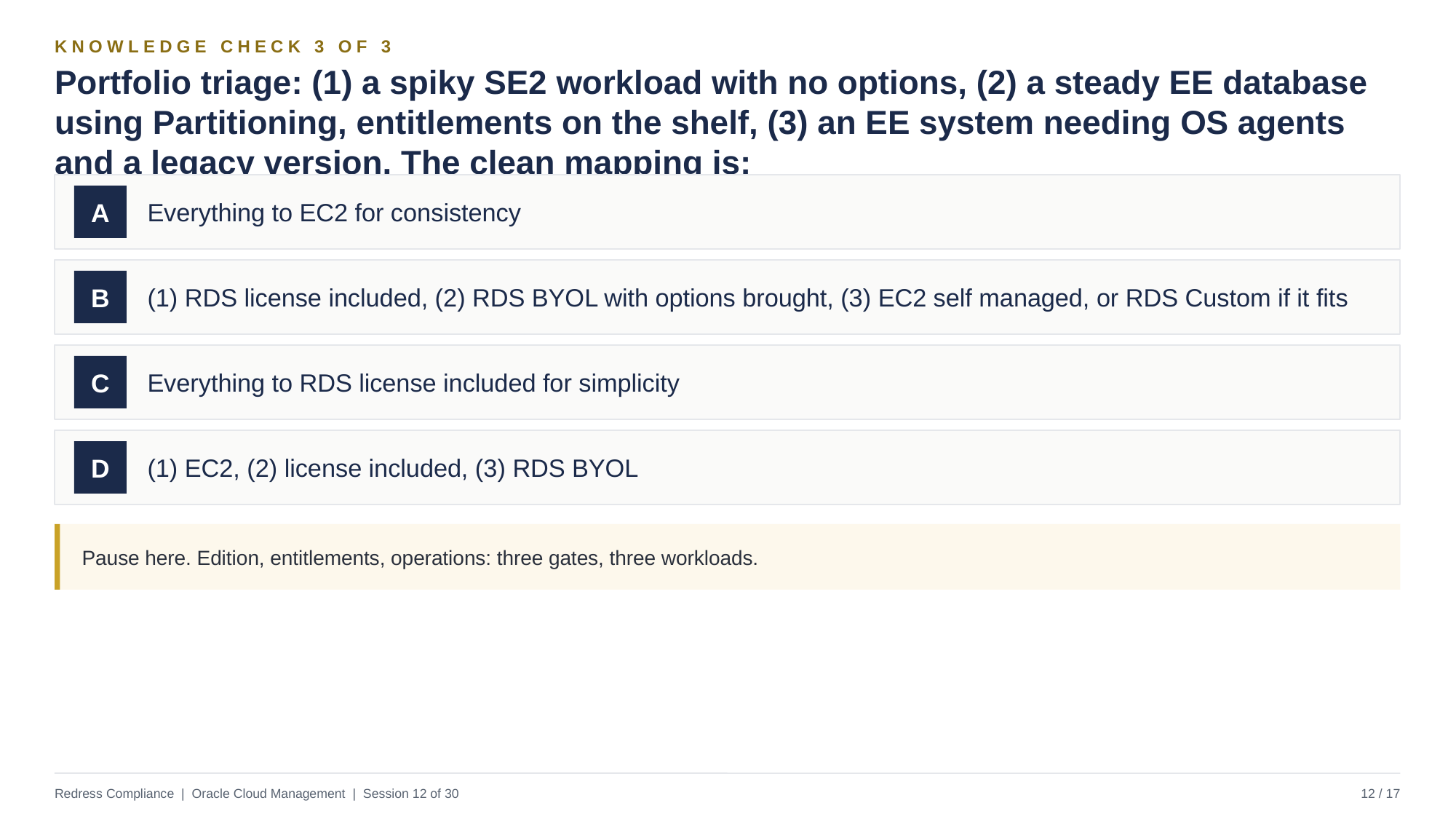

KNOWLEDGE CHECK 3 OF 3
Portfolio triage: (1) a spiky SE2 workload with no options, (2) a steady EE database using Partitioning, entitlements on the shelf, (3) an EE system needing OS agents and a legacy version. The clean mapping is:

Everything to EC2 for consistency

A

(1) RDS license included, (2) RDS BYOL with options brought, (3) EC2 self managed, or RDS Custom if it fits

B

Everything to RDS license included for simplicity

C

(1) EC2, (2) license included, (3) RDS BYOL

D

Pause here. Edition, entitlements, operations: three gates, three workloads.

Redress Compliance  |  Oracle Cloud Management  |  Session 12 of 30
12 / 17